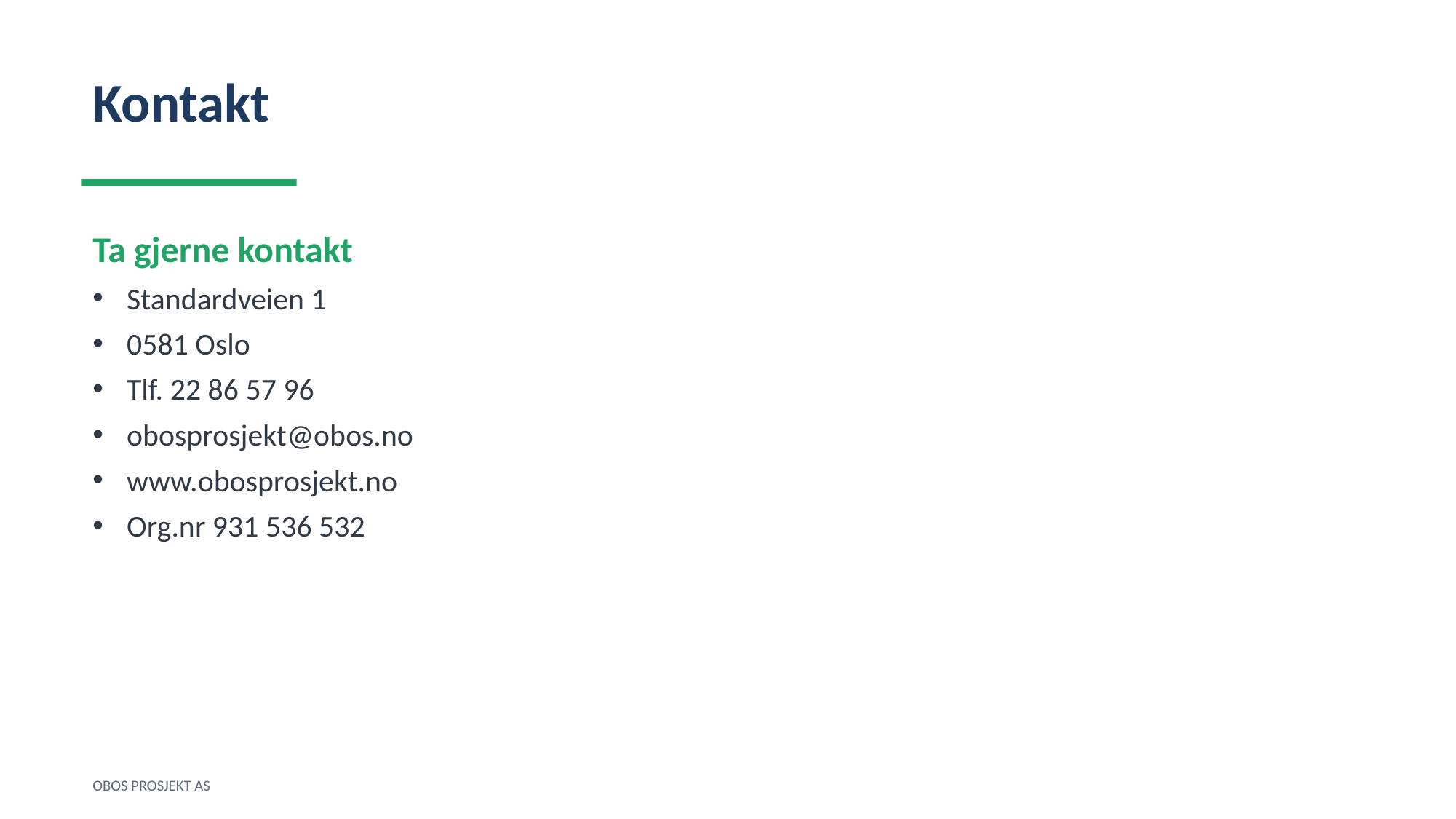

Kontakt

Ta gjerne kontakt
Standardveien 1
0581 Oslo
Tlf. 22 86 57 96
obosprosjekt@obos.no
www.obosprosjekt.no
Org.nr 931 536 532
OBOS PROSJEKT AS